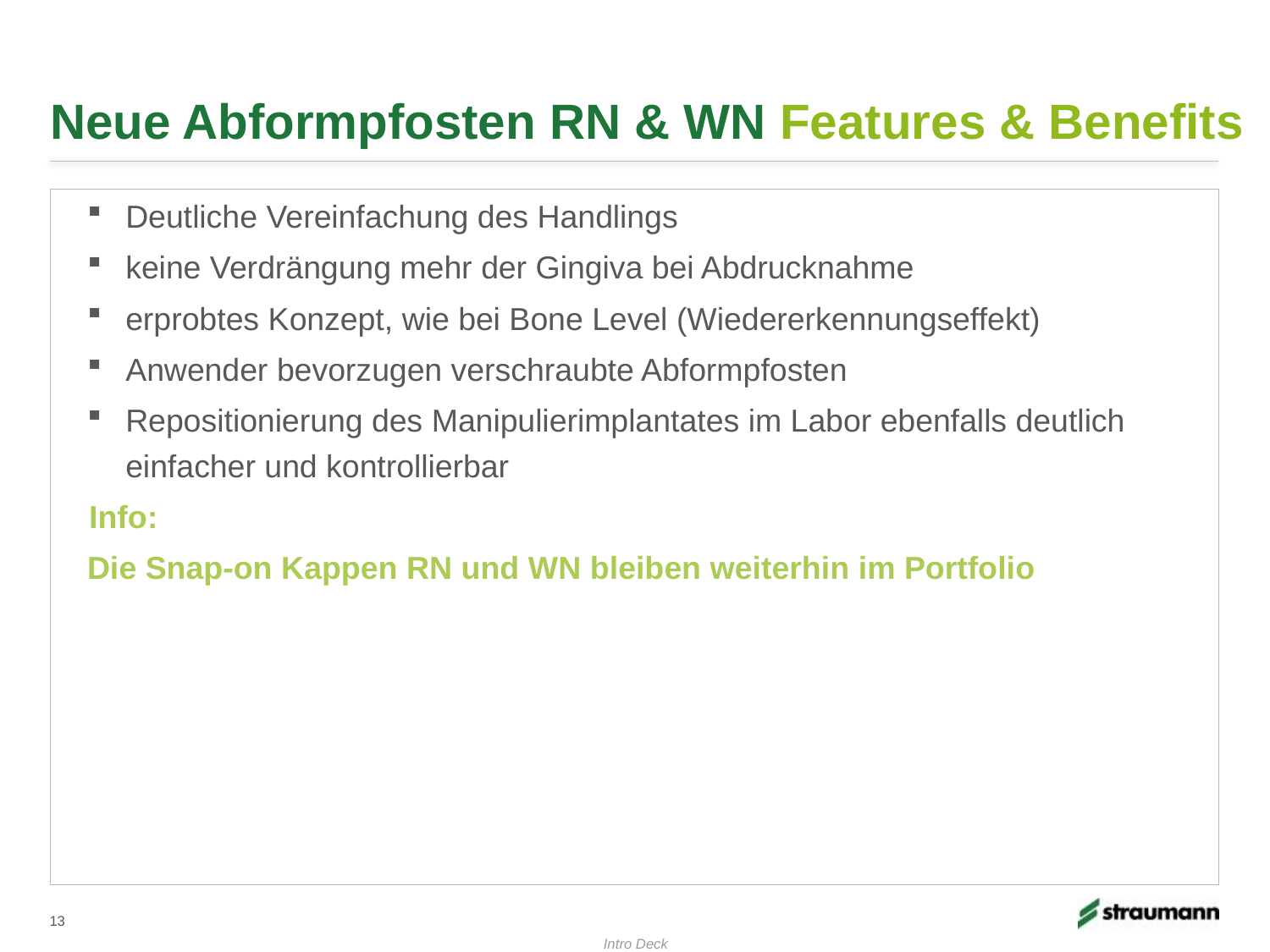

# Neue Abformpfosten RN & WN Features & Benefits
Deutliche Vereinfachung des Handlings
keine Verdrängung mehr der Gingiva bei Abdrucknahme
erprobtes Konzept, wie bei Bone Level (Wiedererkennungseffekt)
Anwender bevorzugen verschraubte Abformpfosten
Repositionierung des Manipulierimplantates im Labor ebenfalls deutlich einfacher und kontrollierbar
Info:
Die Snap-on Kappen RN und WN bleiben weiterhin im Portfolio

13

Intro Deck